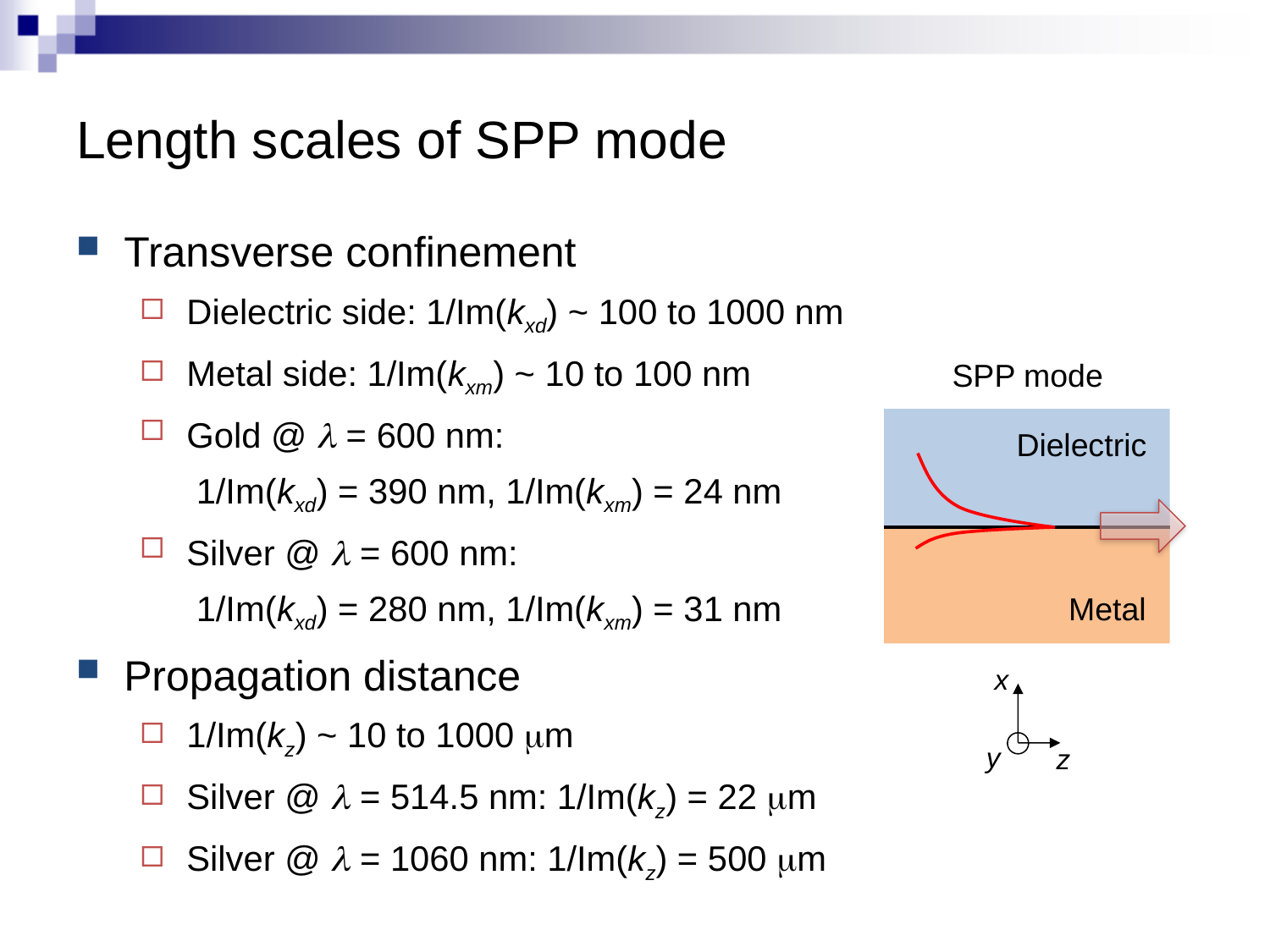

# Length scales of SPP mode
Transverse confinement
Dielectric side: 1/Im(kxd) ~ 100 to 1000 nm
Metal side: 1/Im(kxm) ~ 10 to 100 nm
Gold @ λ = 600 nm:
	 1/Im(kxd) = 390 nm, 1/Im(kxm) = 24 nm
Silver @ λ = 600 nm:
	 1/Im(kxd) = 280 nm, 1/Im(kxm) = 31 nm
Propagation distance
1/Im(kz) ~ 10 to 1000 μm
Silver @ λ = 514.5 nm: 1/Im(kz) = 22 μm
Silver @ λ = 1060 nm: 1/Im(kz) = 500 μm
SPP mode

Dielectric

Metal
x

y
z